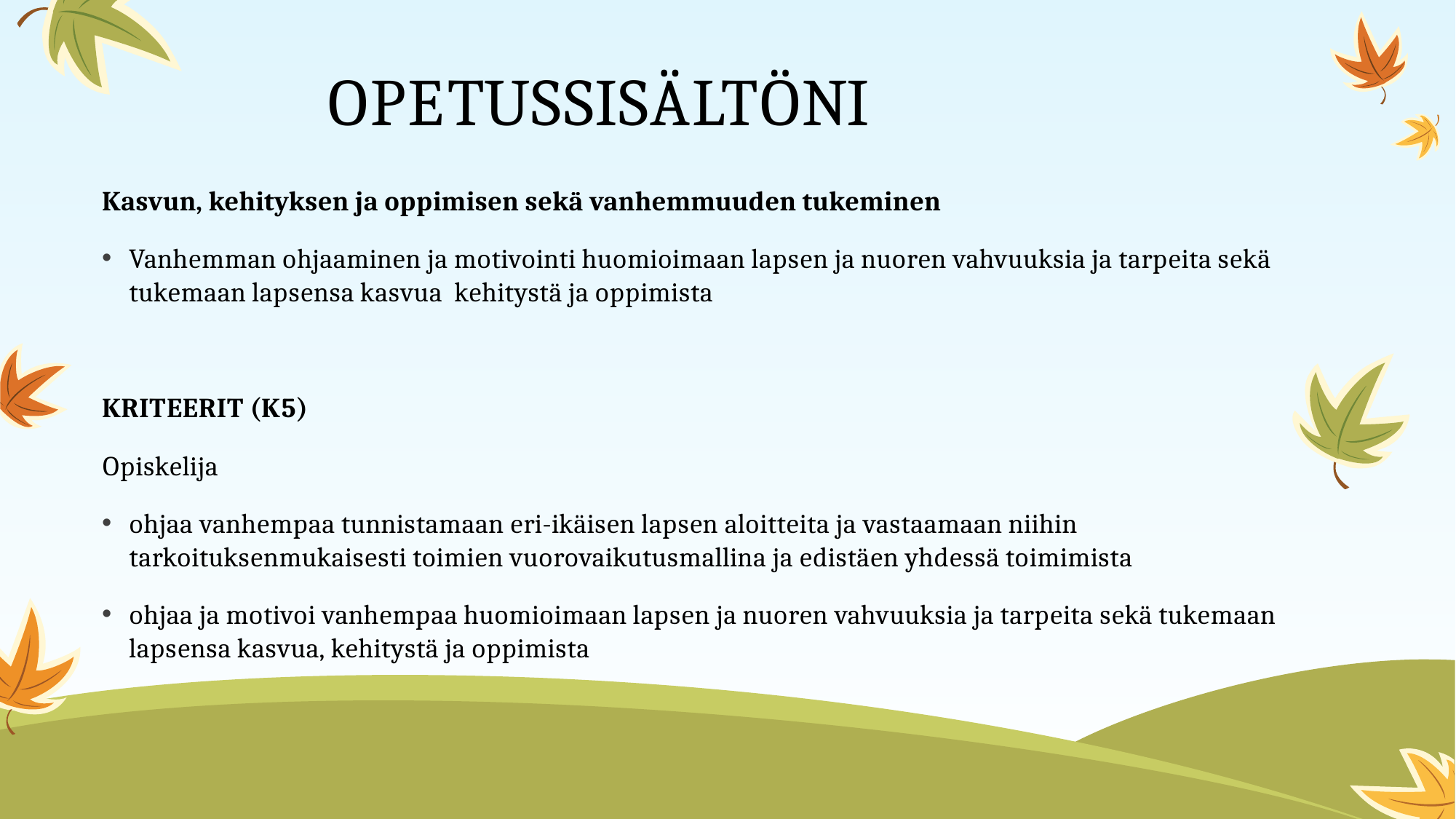

# OPETUSSISÄLTÖNI
Kasvun, kehityksen ja oppimisen sekä vanhemmuuden tukeminen
Vanhemman ohjaaminen ja motivointi huomioimaan lapsen ja nuoren vahvuuksia ja tarpeita sekä tukemaan lapsensa kasvua  kehitystä ja oppimista

KRITEERIT (K5)
Opiskelija
ohjaa vanhempaa tunnistamaan eri-ikäisen lapsen aloitteita ja vastaamaan niihin tarkoituksenmukaisesti toimien vuorovaikutusmallina ja edistäen yhdessä toimimista
ohjaa ja motivoi vanhempaa huomioimaan lapsen ja nuoren vahvuuksia ja tarpeita sekä tukemaan lapsensa kasvua, kehitystä ja oppimista